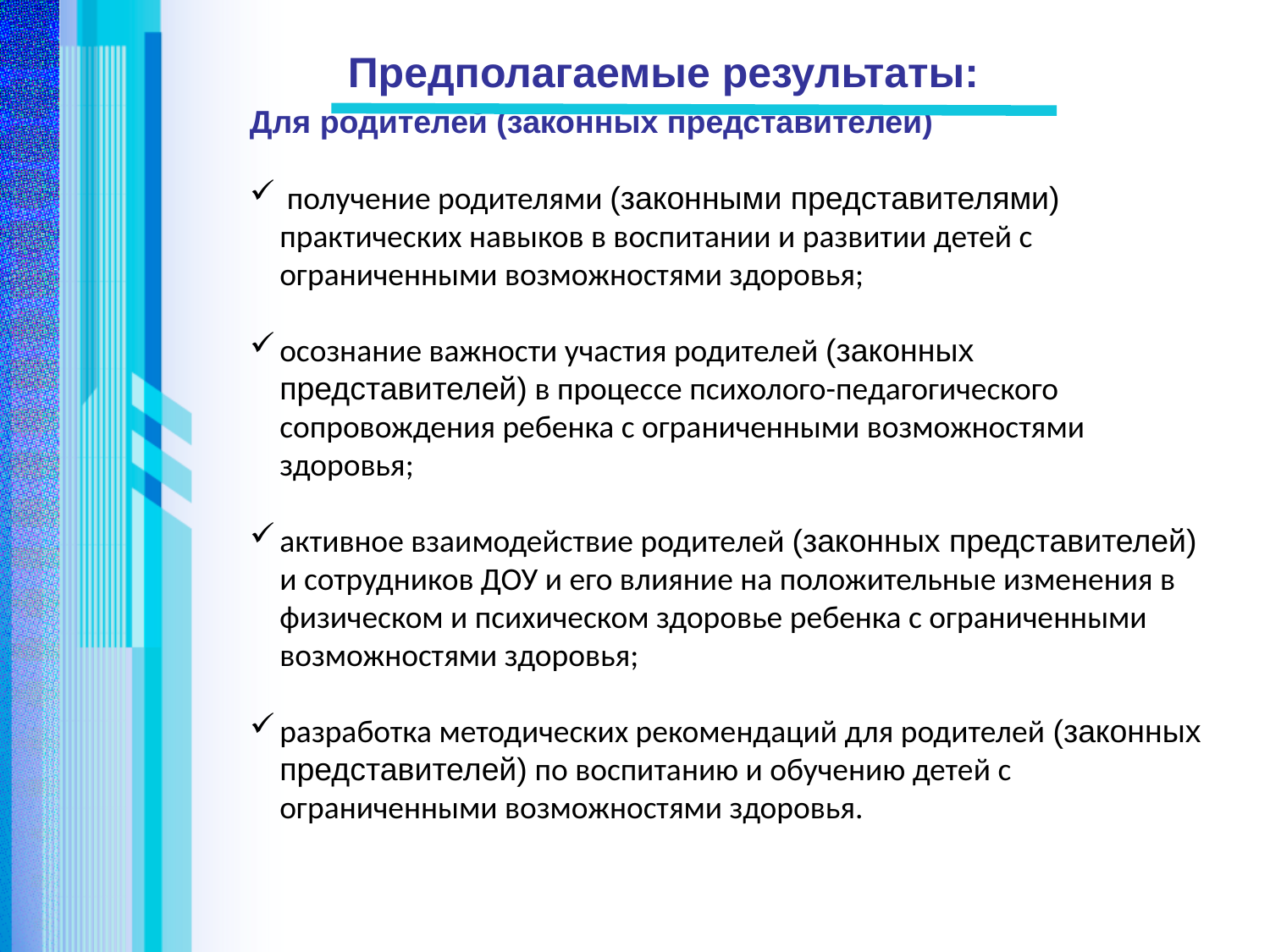

Предполагаемые результаты:
Для родителей (законных представителей)

 получение родителями (законными представителями) практических навыков в воспитании и развитии детей с ограниченными возможностями здоровья;

осознание важности участия родителей (законных представителей) в процессе психолого-педагогического сопровождения ребенка с ограниченными возможностями здоровья;

активное взаимодействие родителей (законных представителей) и сотрудников ДОУ и его влияние на положительные изменения в физическом и психическом здоровье ребенка с ограниченными возможностями здоровья;

разработка методических рекомендаций для родителей (законных представителей) по воспитанию и обучению детей с ограниченными возможностями здоровья.